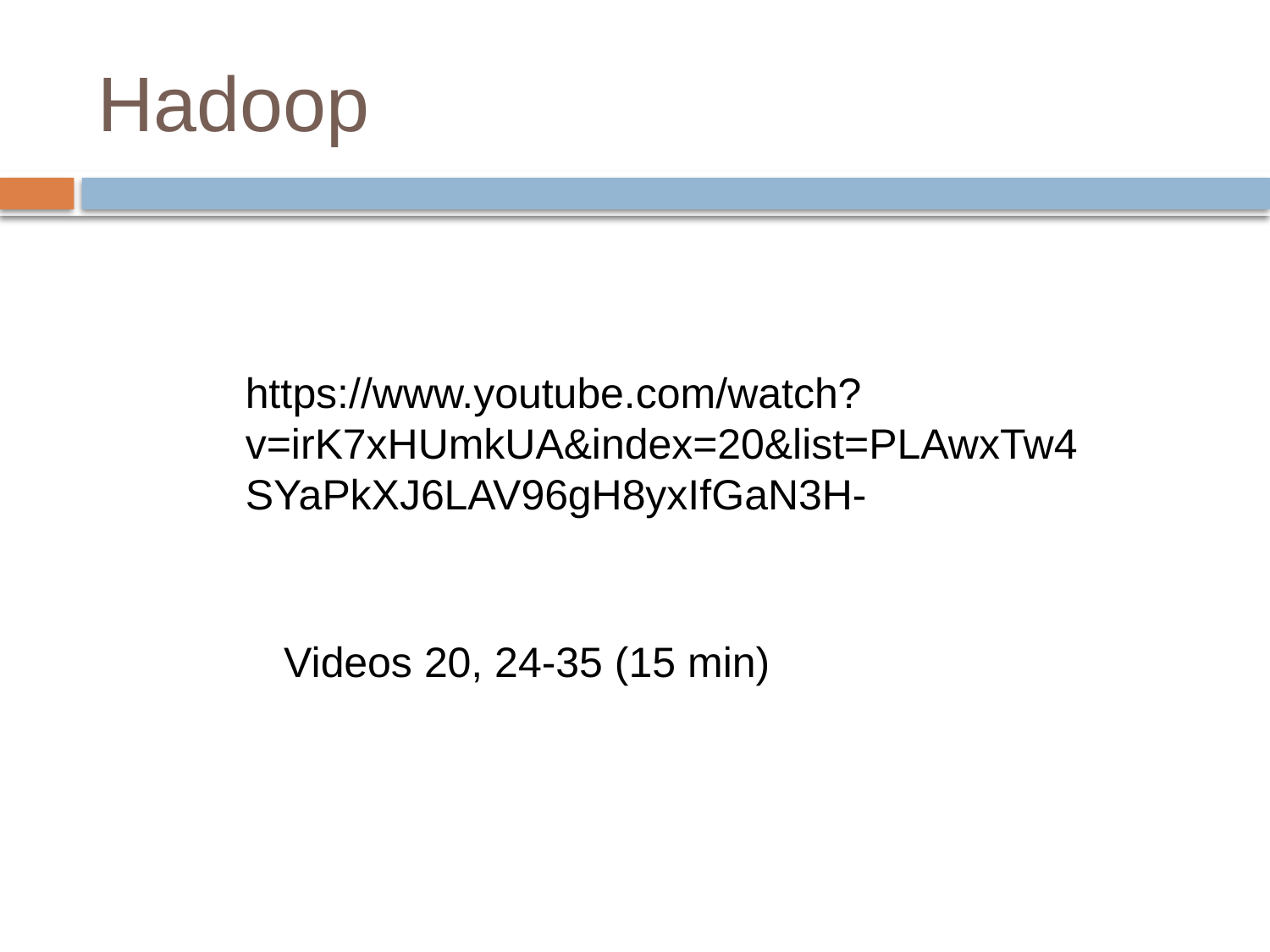

# Hadoop
https://www.youtube.com/watch?v=irK7xHUmkUA&index=20&list=PLAwxTw4SYaPkXJ6LAV96gH8yxIfGaN3H-
Videos 20, 24-35 (15 min)